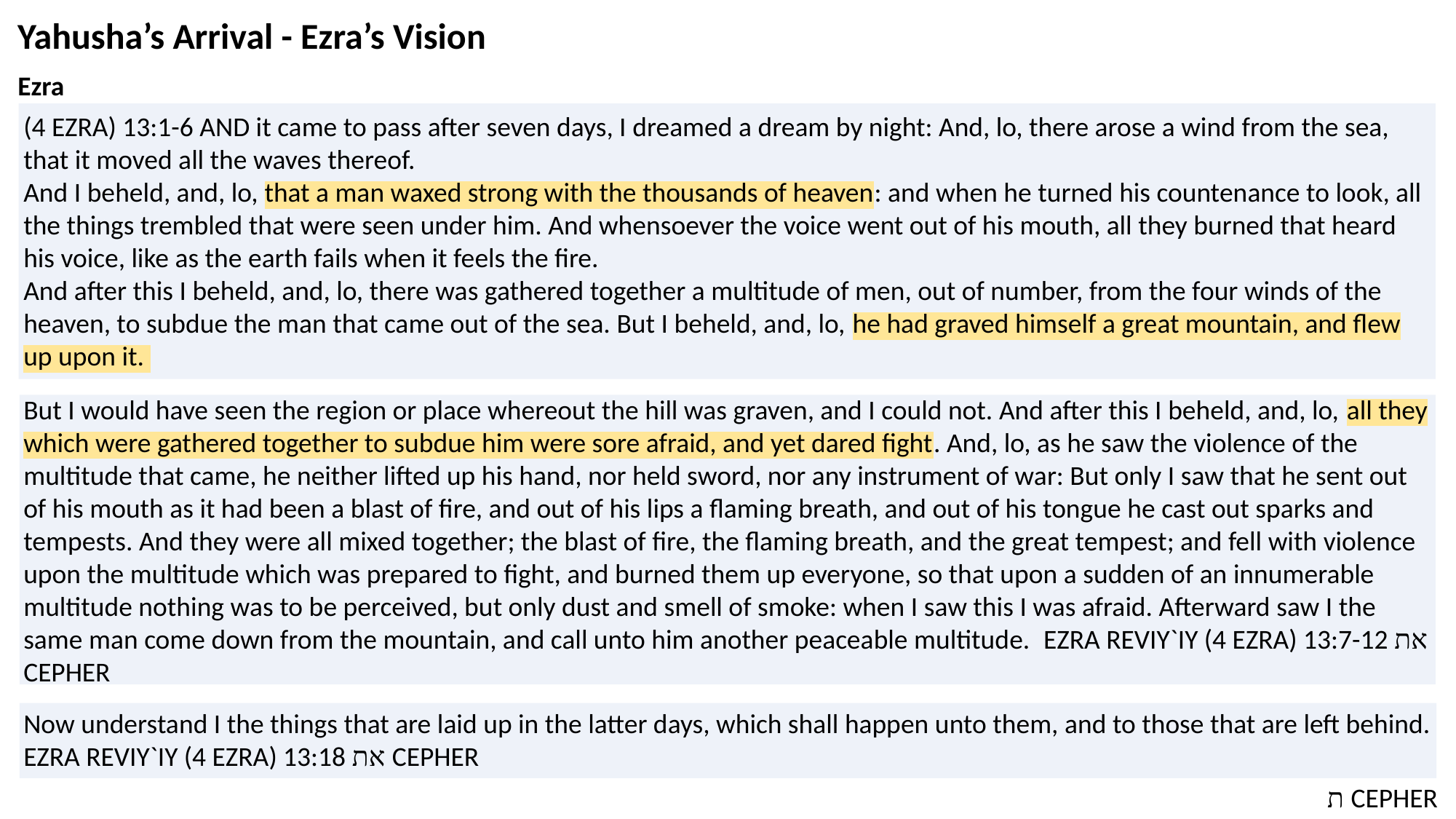

Yahusha’s Arrival - Ezra’s Vision
Ezra

(4 EZRA) 13:1-6 AND it came to pass after seven days, I dreamed a dream by night: And, lo, there arose a wind from the sea, that it moved all the waves thereof.
And I beheld, and, lo, that a man waxed strong with the thousands of heaven: and when he turned his countenance to look, all the things trembled that were seen under him. And whensoever the voice went out of his mouth, all they burned that heard his voice, like as the earth fails when it feels the fire.
And after this I beheld, and, lo, there was gathered together a multitude of men, out of number, from the four winds of the heaven, to subdue the man that came out of the sea. But I beheld, and, lo, he had graved himself a great mountain, and flew up upon it.
But I would have seen the region or place whereout the hill was graven, and I could not. And after this I beheld, and, lo, all they which were gathered together to subdue him were sore afraid, and yet dared fight. And, lo, as he saw the violence of the multitude that came, he neither lifted up his hand, nor held sword, nor any instrument of war: But only I saw that he sent out of his mouth as it had been a blast of fire, and out of his lips a flaming breath, and out of his tongue he cast out sparks and tempests. And they were all mixed together; the blast of fire, the flaming breath, and the great tempest; and fell with violence upon the multitude which was prepared to fight, and burned them up everyone, so that upon a sudden of an innumerable multitude nothing was to be perceived, but only dust and smell of smoke: when I saw this I was afraid. Afterward saw I the same man come down from the mountain, and call unto him another peaceable multitude.  EZRA REVIY`IY (4 EZRA) 13:7-12 את CEPHER

Now understand I the things that are laid up in the latter days, which shall happen unto them, and to those that are left behind.
EZRA REVIY`IY (4 EZRA) 13:18 את CEPHER

ת CEPHER